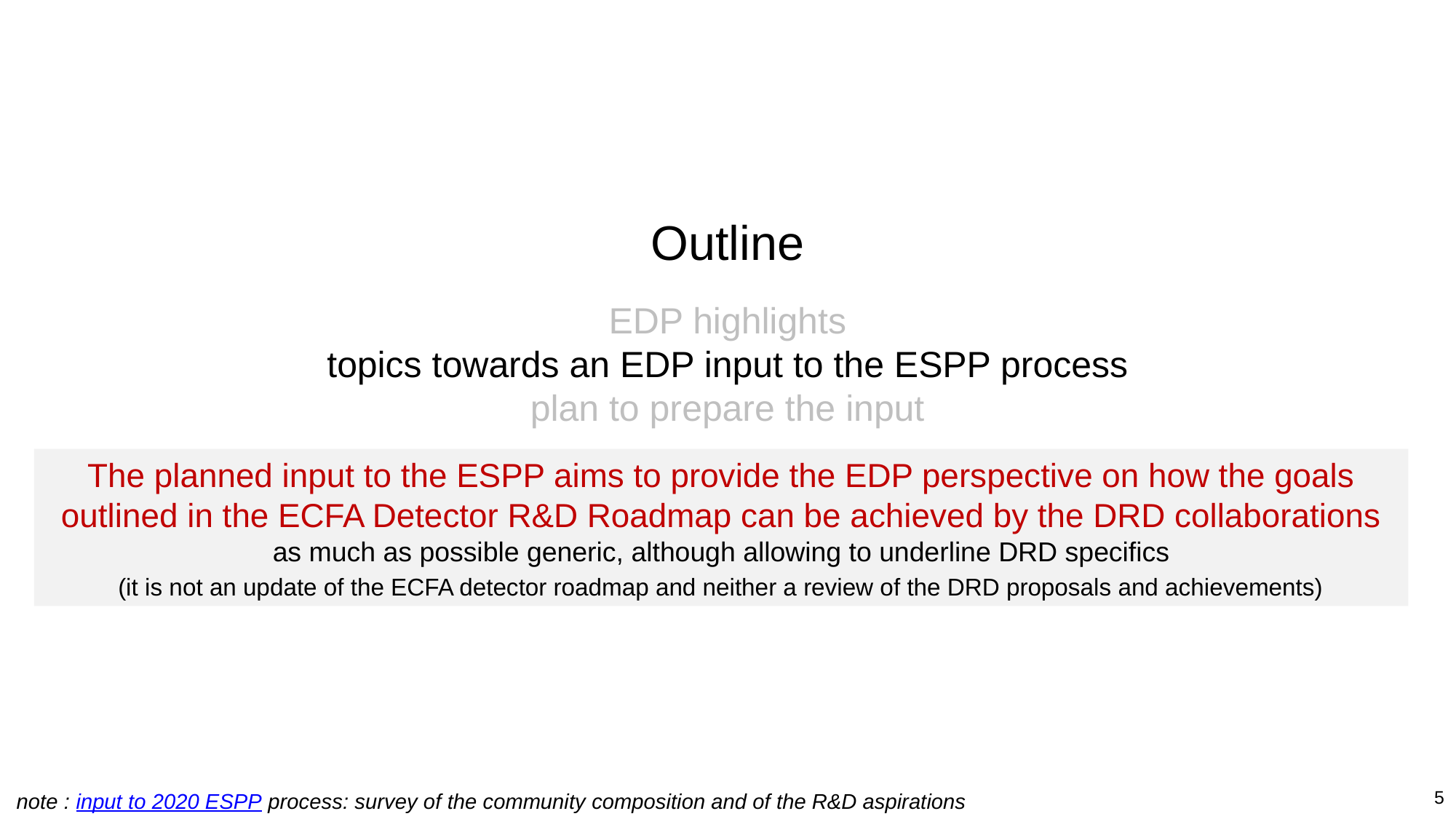

Outline
EDP highlights
topics towards an EDP input to the ESPP process
plan to prepare the input
The planned input to the ESPP aims to provide the EDP perspective on how the goals outlined in the ECFA Detector R&D Roadmap can be achieved by the DRD collaborations
as much as possible generic, although allowing to underline DRD specifics
(it is not an update of the ECFA detector roadmap and neither a review of the DRD proposals and achievements)
5
note : input to 2020 ESPP process: survey of the community composition and of the R&D aspirations